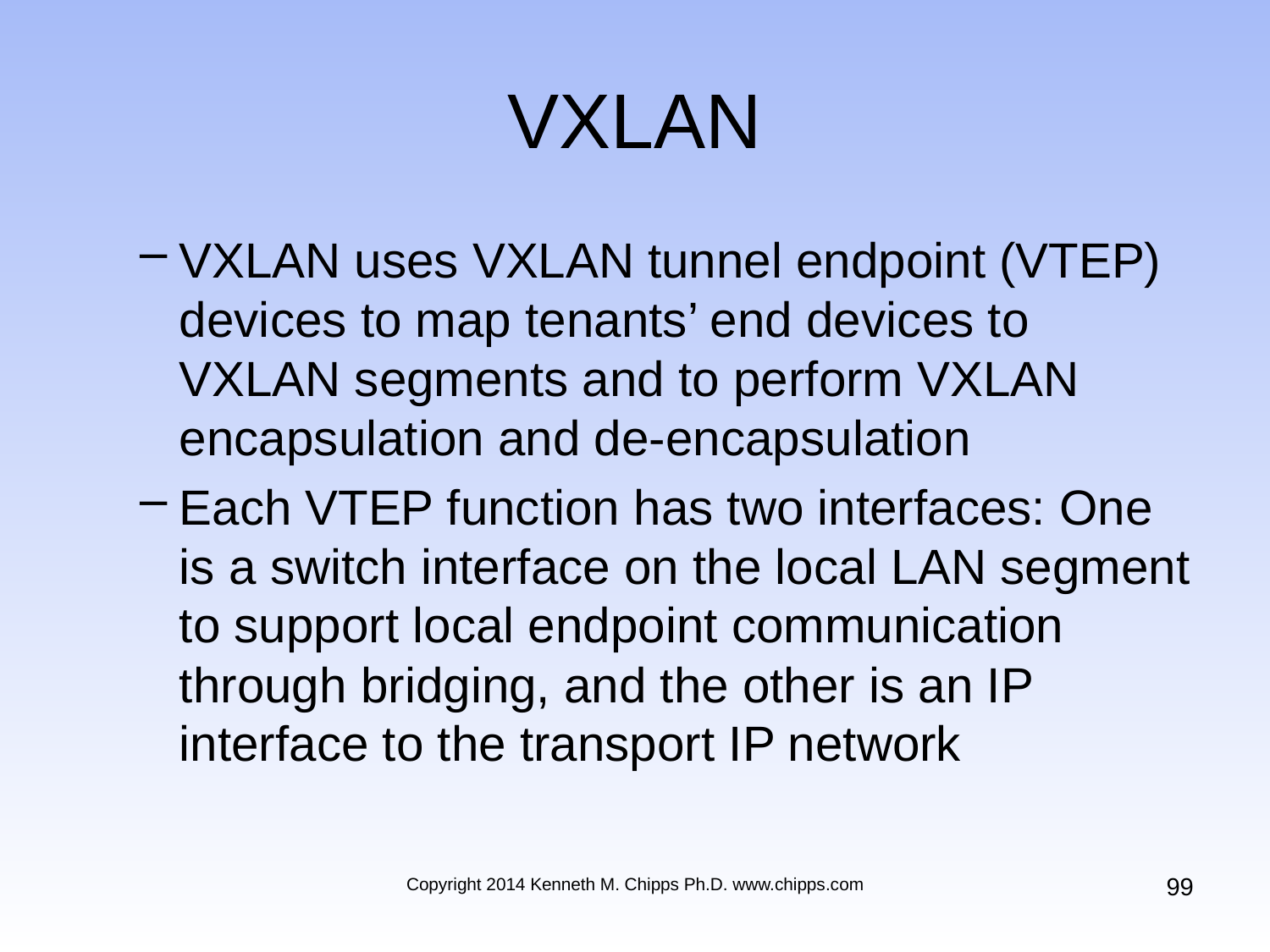

# VXLAN
VXLAN uses VXLAN tunnel endpoint (VTEP) devices to map tenants’ end devices to VXLAN segments and to perform VXLAN encapsulation and de-encapsulation
Each VTEP function has two interfaces: One is a switch interface on the local LAN segment to support local endpoint communication through bridging, and the other is an IP interface to the transport IP network
99
Copyright 2014 Kenneth M. Chipps Ph.D. www.chipps.com